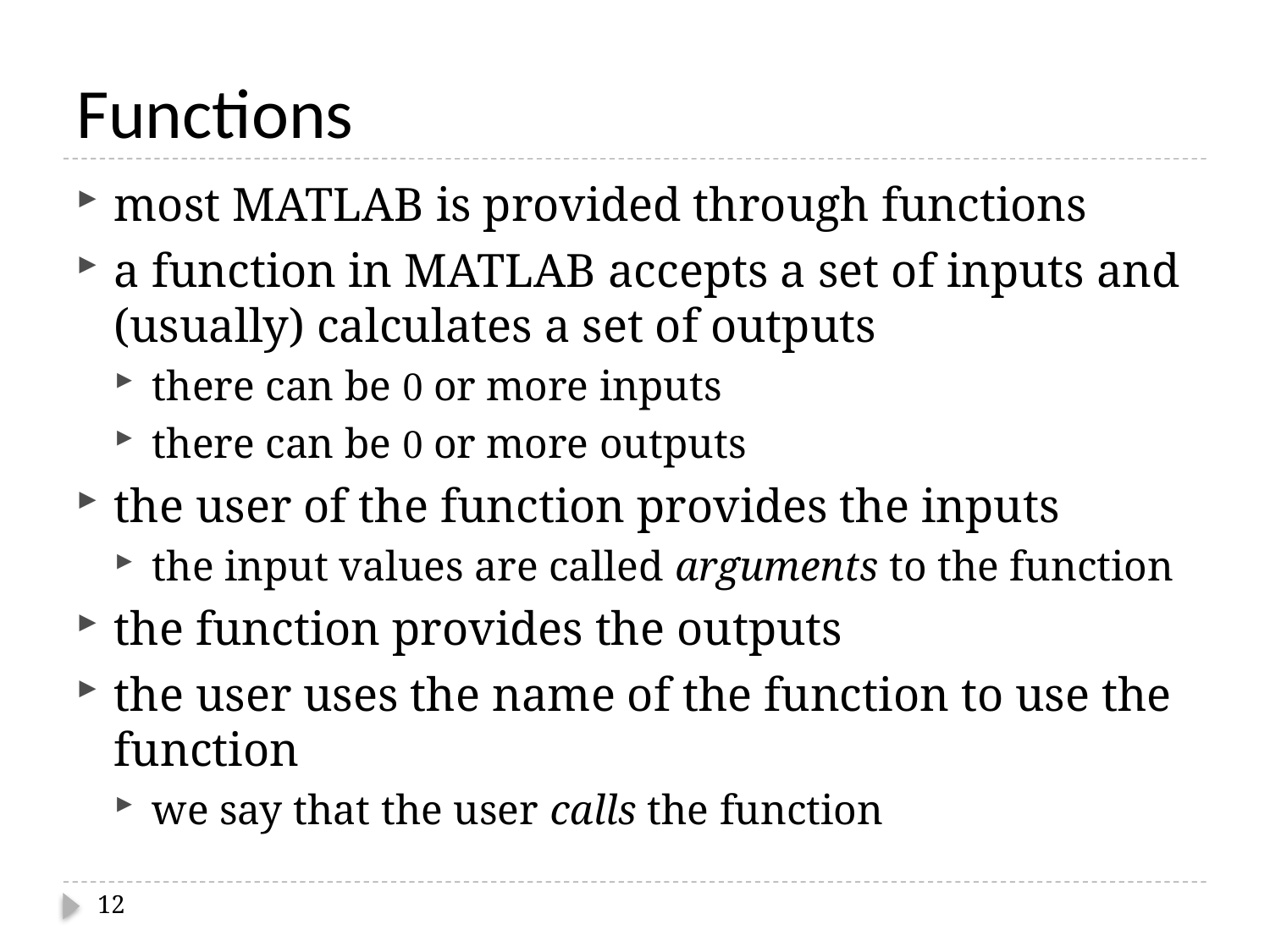

# Functions
most MATLAB is provided through functions
a function in MATLAB accepts a set of inputs and (usually) calculates a set of outputs
there can be 0 or more inputs
there can be 0 or more outputs
the user of the function provides the inputs
the input values are called arguments to the function
the function provides the outputs
the user uses the name of the function to use the function
we say that the user calls the function
12